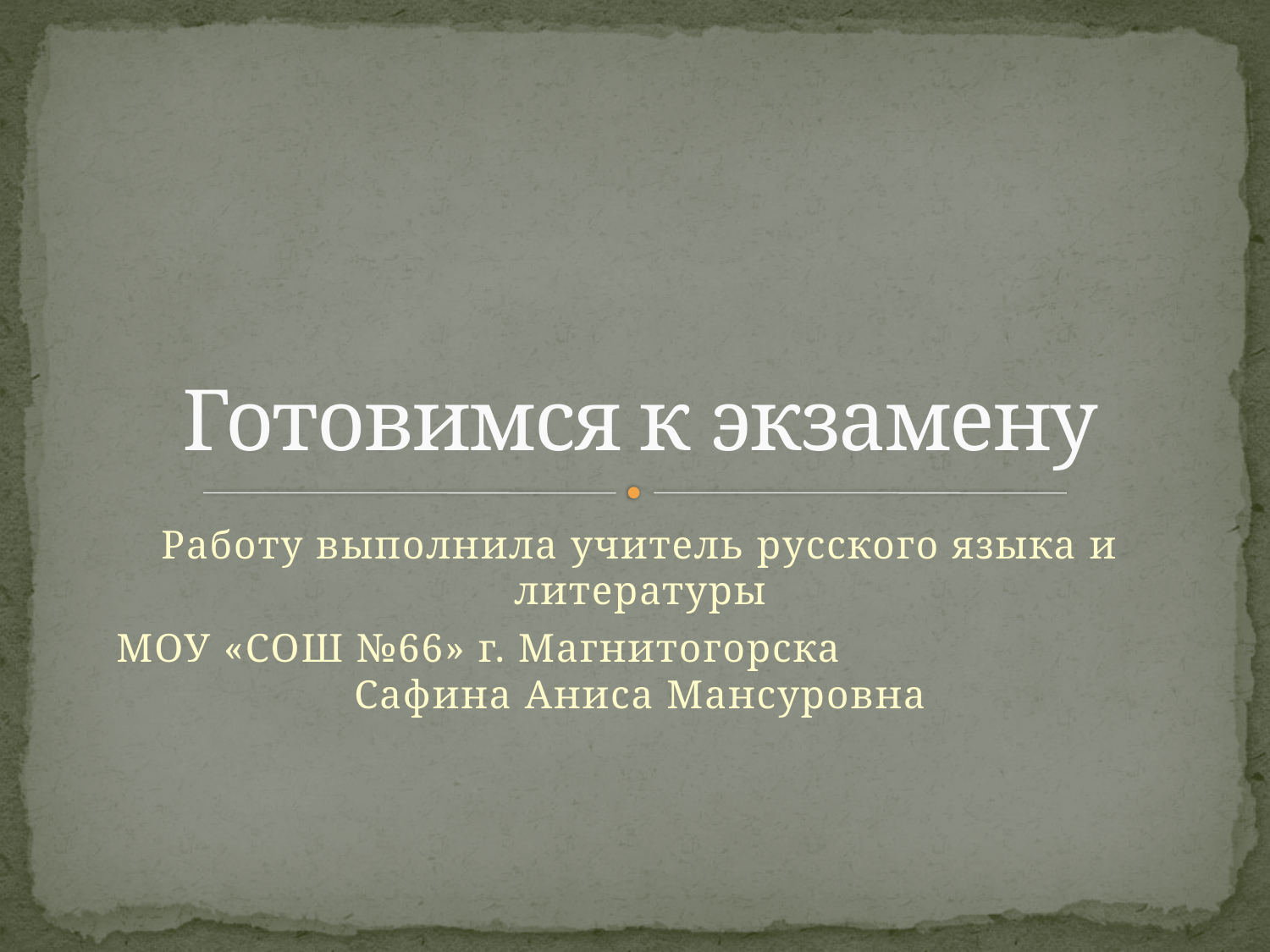

# Готовимся к экзамену
Работу выполнила учитель русского языка и литературы
МОУ «СОШ №66» г. Магнитогорска                            Сафина Аниса Мансуровна